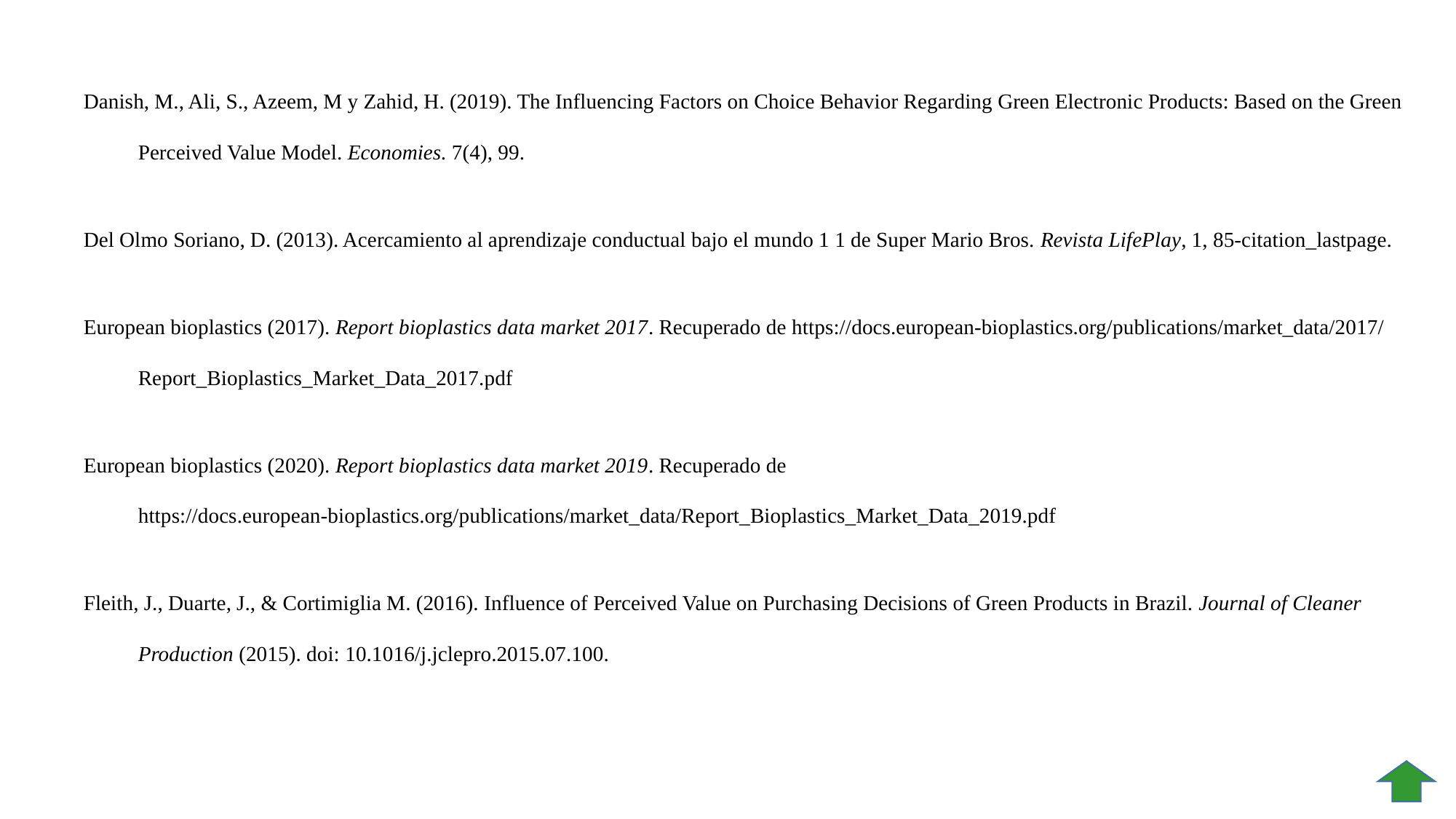

Danish, M., Ali, S., Azeem, M y Zahid, H. (2019). The Influencing Factors on Choice Behavior Regarding Green Electronic Products: Based on the Green Perceived Value Model. Economies. 7(4), 99.
Del Olmo Soriano, D. (2013). Acercamiento al aprendizaje conductual bajo el mundo 1 1 de Super Mario Bros. Revista LifePlay, 1, 85-citation_lastpage.
European bioplastics (2017). Report bioplastics data market 2017. Recuperado de https://docs.european-bioplastics.org/publications/market_data/2017/Report_Bioplastics_Market_Data_2017.pdf
European bioplastics (2020). Report bioplastics data market 2019. Recuperado de https://docs.european-bioplastics.org/publications/market_data/Report_Bioplastics_Market_Data_2019.pdf
Fleith, J., Duarte, J., & Cortimiglia M. (2016). Influence of Perceived Value on Purchasing Decisions of Green Products in Brazil. Journal of Cleaner Production (2015). doi: 10.1016/j.jclepro.2015.07.100.